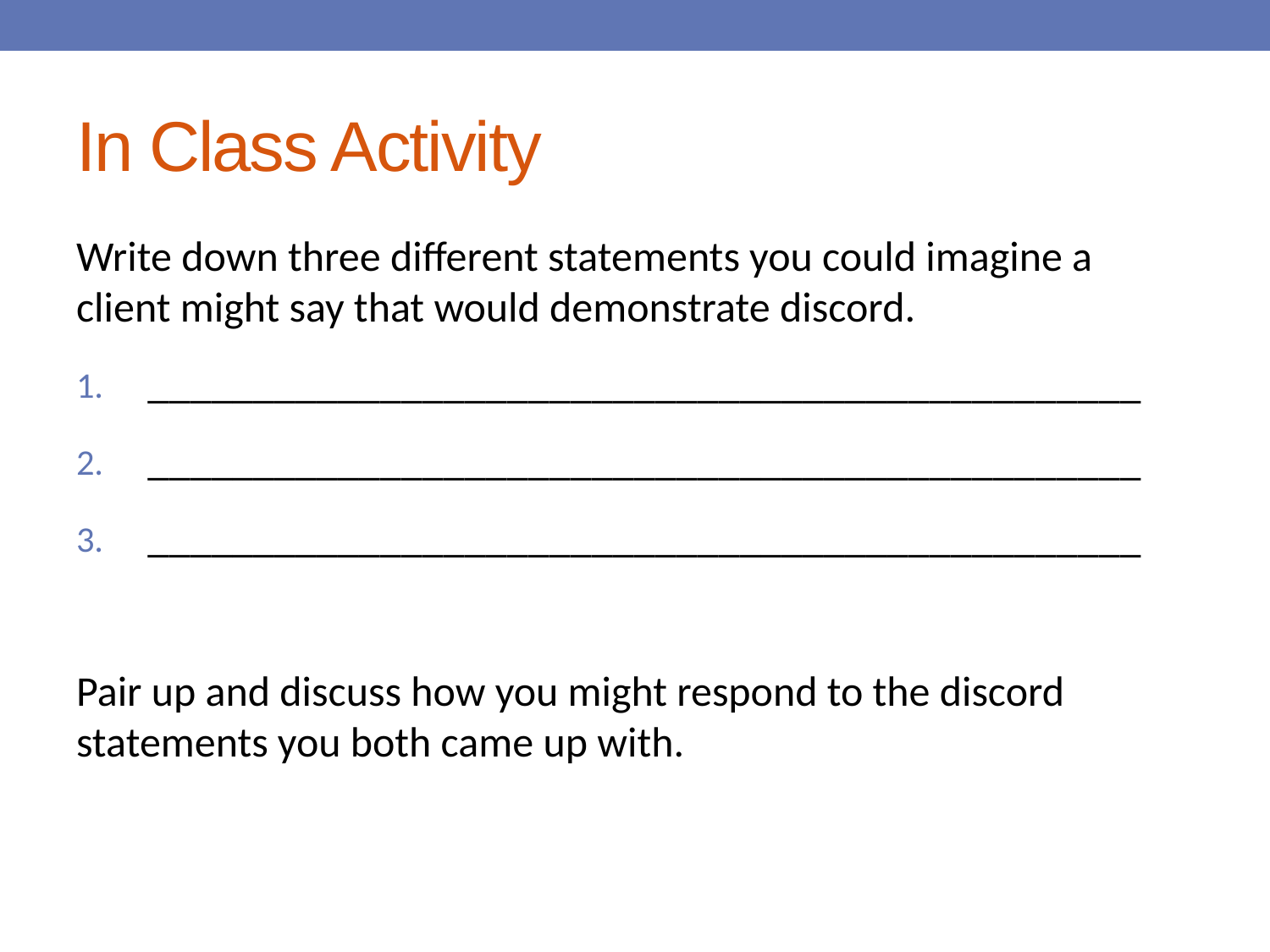

# In Class Activity
Write down three different statements you could imagine a client might say that would demonstrate discord.
_______________________________________________
_______________________________________________
_______________________________________________

Pair up and discuss how you might respond to the discord statements you both came up with.